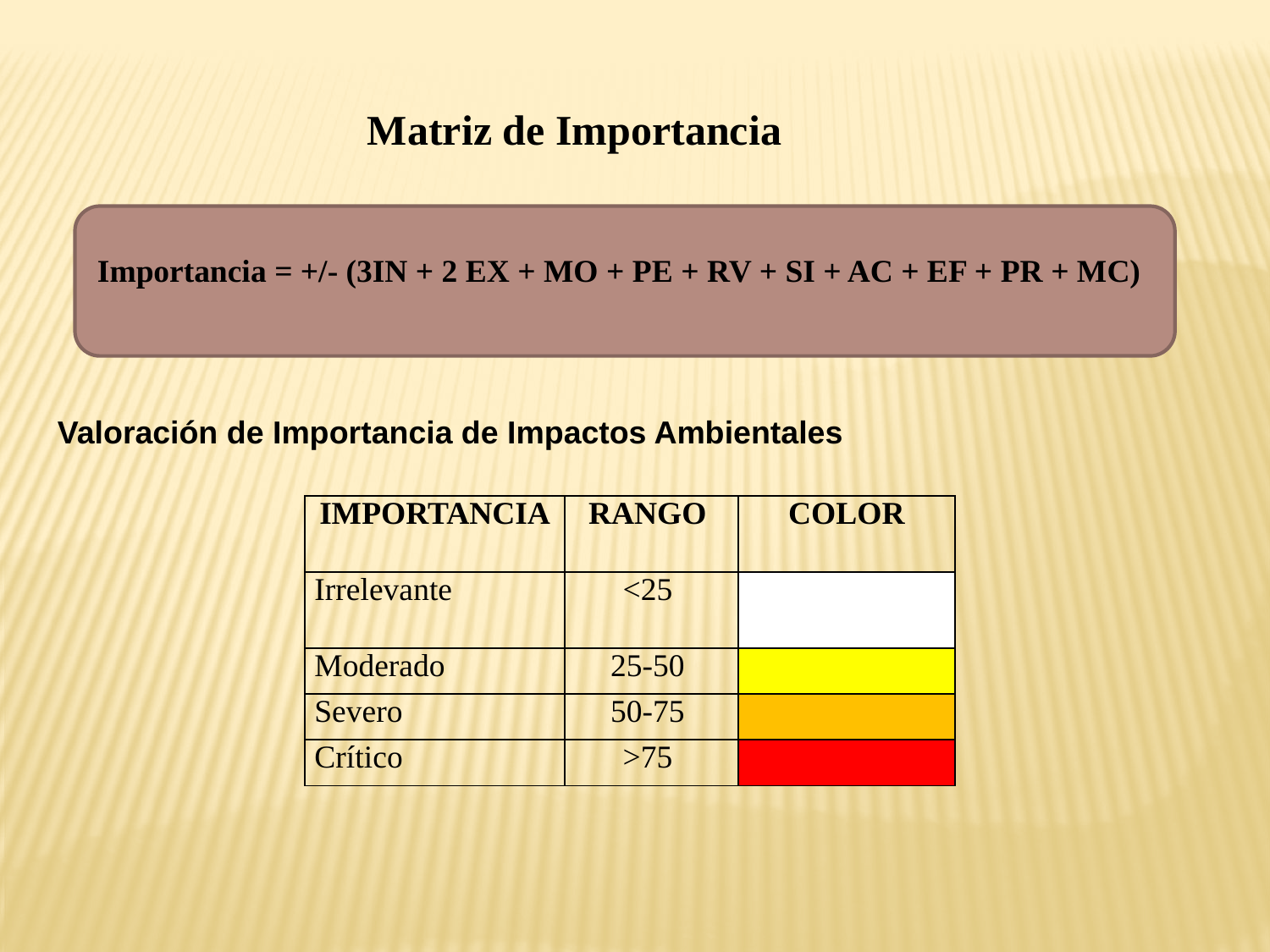

Matriz de Importancia

Importancia = +/- (3IN + 2 EX + MO + PE + RV + SI + AC + EF + PR + MC)

Valoración de Importancia de Impactos Ambientales
| IMPORTANCIA | RANGO | COLOR |
| --- | --- | --- |
| Irrelevante | <25 |  |
| Moderado | 25-50 |  |
| Severo | 50-75 |  |
| Crítico | >75 |  |